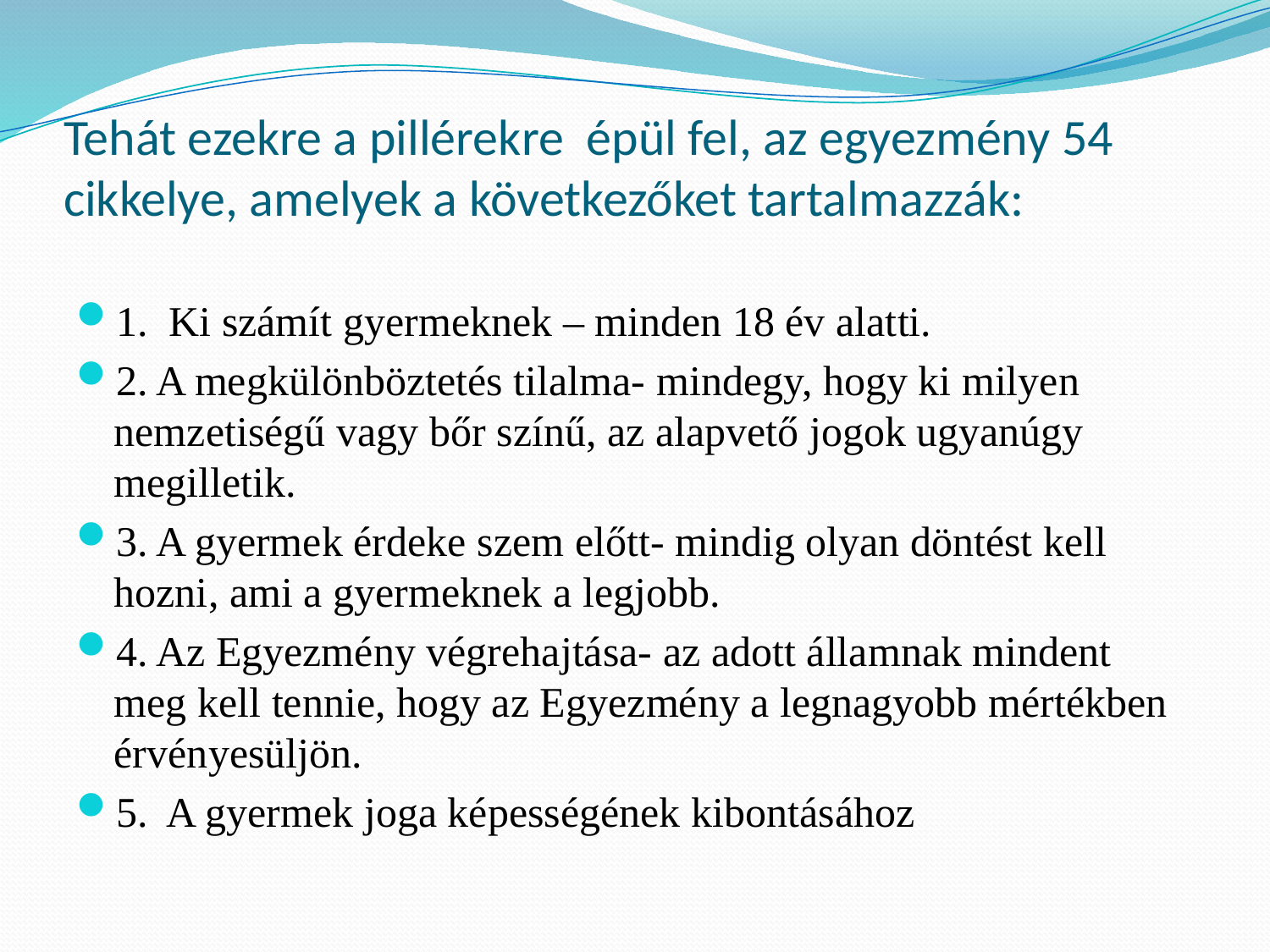

# Tehát ezekre a pillérekre  épül fel, az egyezmény 54 cikkelye, amelyek a következőket tartalmazzák:
1.  Ki számít gyermeknek – minden 18 év alatti.
2. A megkülönböztetés tilalma- mindegy, hogy ki milyen nemzetiségű vagy bőr színű, az alapvető jogok ugyanúgy megilletik.
3. A gyermek érdeke szem előtt- mindig olyan döntést kell hozni, ami a gyermeknek a legjobb.
4. Az Egyezmény végrehajtása- az adott államnak mindent meg kell tennie, hogy az Egyezmény a legnagyobb mértékben érvényesüljön.
5.  A gyermek joga képességének kibontásához